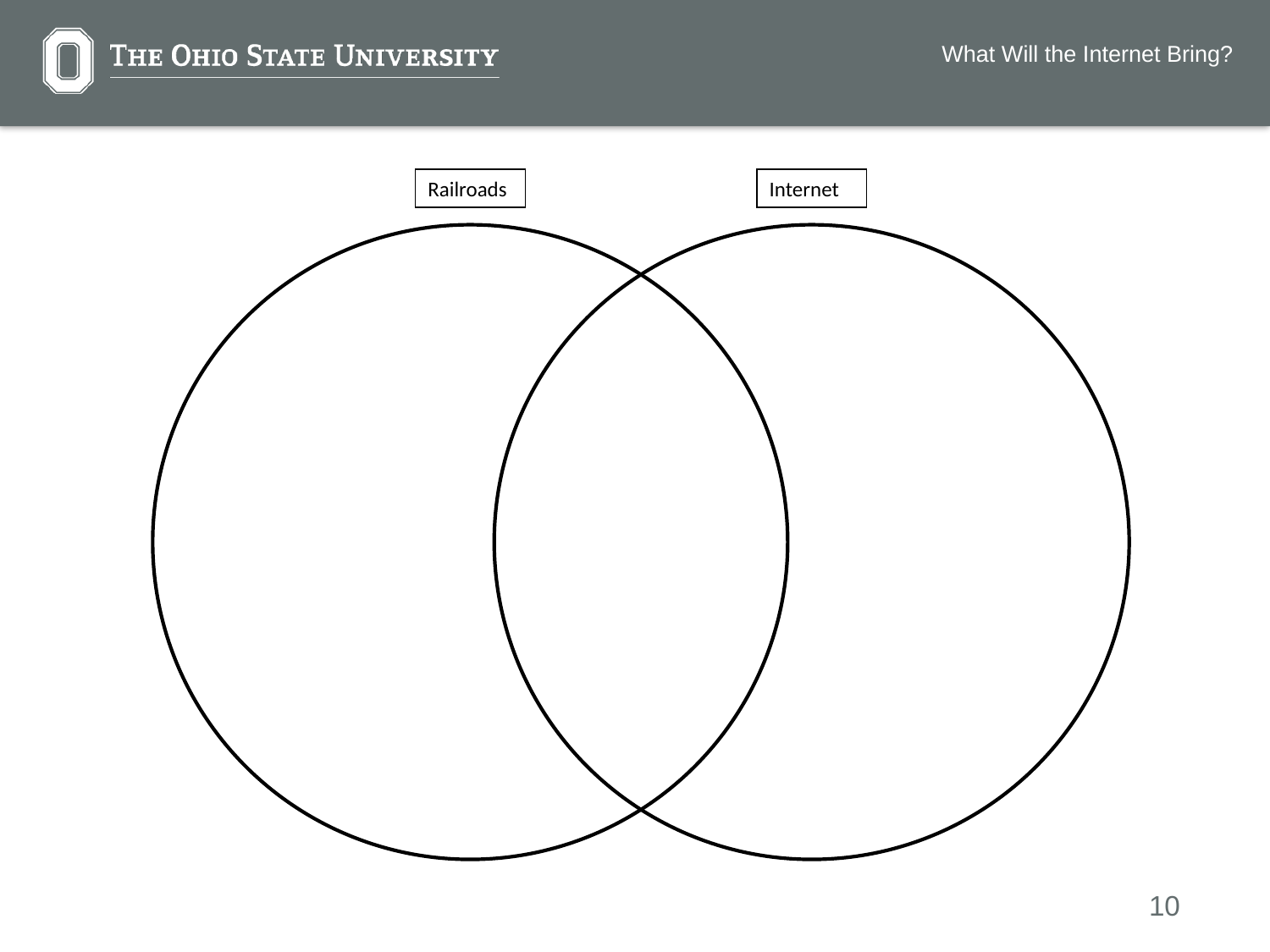

What Will the Internet Bring?
Railroads
Internet